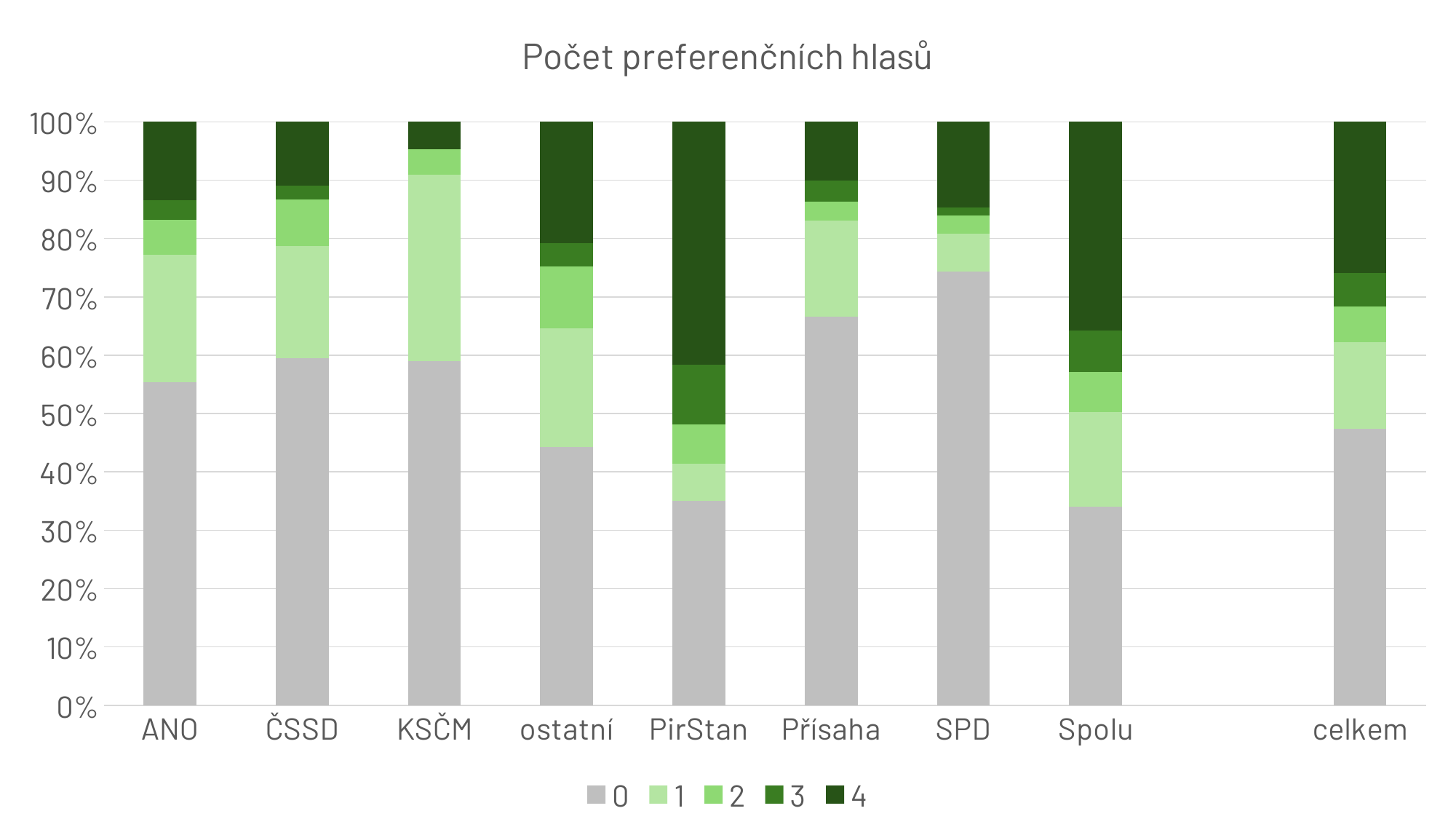

### Chart: Počet preferenčních hlasů

| Category | 0 | 1 | 2 | 3 | 4 |
|---|---|---|---|---|---|
| ANO | 55.389473361333216 | 21.81999320206274 | 5.963171841010666 | 3.4465802221678175 | 13.38078137342554 |
| ČSSD | 59.45634846880896 | 19.25525613344365 | 7.944583081410124 | 2.469841773478568 | 10.873970542858697 |
| KSČM | 58.97325784674934 | 32.015882342165185 | 4.330776197655586 | 0.0 | 4.680083613429893 |
| ostatní | 44.22571032399184 | 20.416888909379686 | 10.524259714207808 | 3.998968934143886 | 20.83417211827678 |
| PirStan | 35.07334796183032 | 6.356756817764077 | 6.693349296998337 | 10.303347736103236 | 41.57319818730404 |
| Přísaha | 66.57534230759985 | 16.478676102391734 | 3.295762509156138 | 3.6527522048464474 | 9.99746687600581 |
| SPD | 74.36986931843323 | 6.428738591370983 | 3.2143692956854917 | 1.3260123484369544 | 14.66101044607334 |
| Spolu | 34.02411068156541 | 16.245782218787845 | 6.863704323464261 | 7.161984161441723 | 35.70441861474076 |
|  | None | None | None | None | None |
| celkem | 47.39855642451125 | 14.868929877529101 | 6.1461372561284815 | 5.666508956337108 | 25.919867485494052 |
#